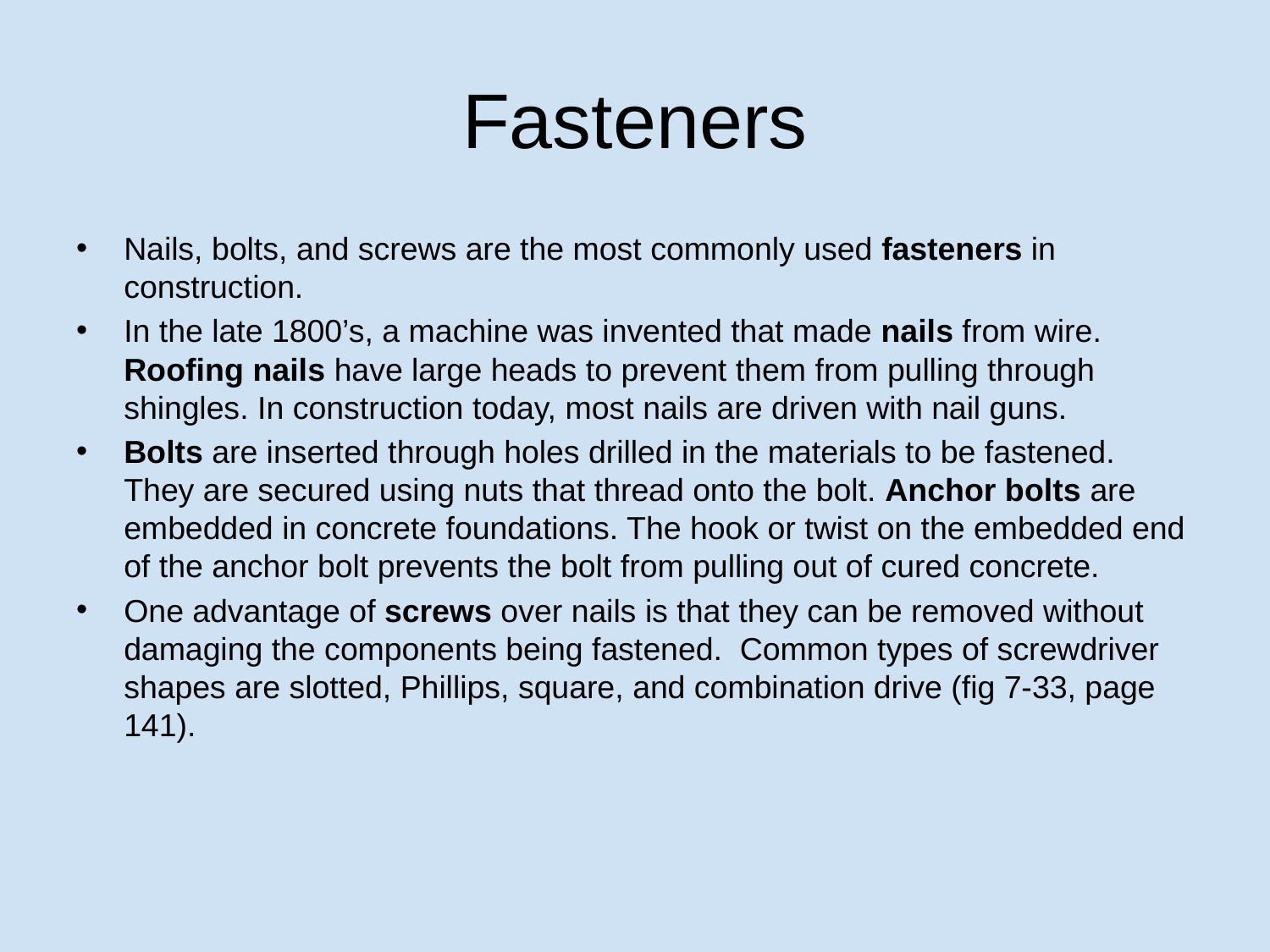

# Fasteners
Nails, bolts, and screws are the most commonly used fasteners in construction.
In the late 1800’s, a machine was invented that made nails from wire. Roofing nails have large heads to prevent them from pulling through shingles. In construction today, most nails are driven with nail guns.
Bolts are inserted through holes drilled in the materials to be fastened. They are secured using nuts that thread onto the bolt. Anchor bolts are embedded in concrete foundations. The hook or twist on the embedded end of the anchor bolt prevents the bolt from pulling out of cured concrete.
One advantage of screws over nails is that they can be removed without damaging the components being fastened.  Common types of screwdriver shapes are slotted, Phillips, square, and combination drive (fig 7-33, page 141).